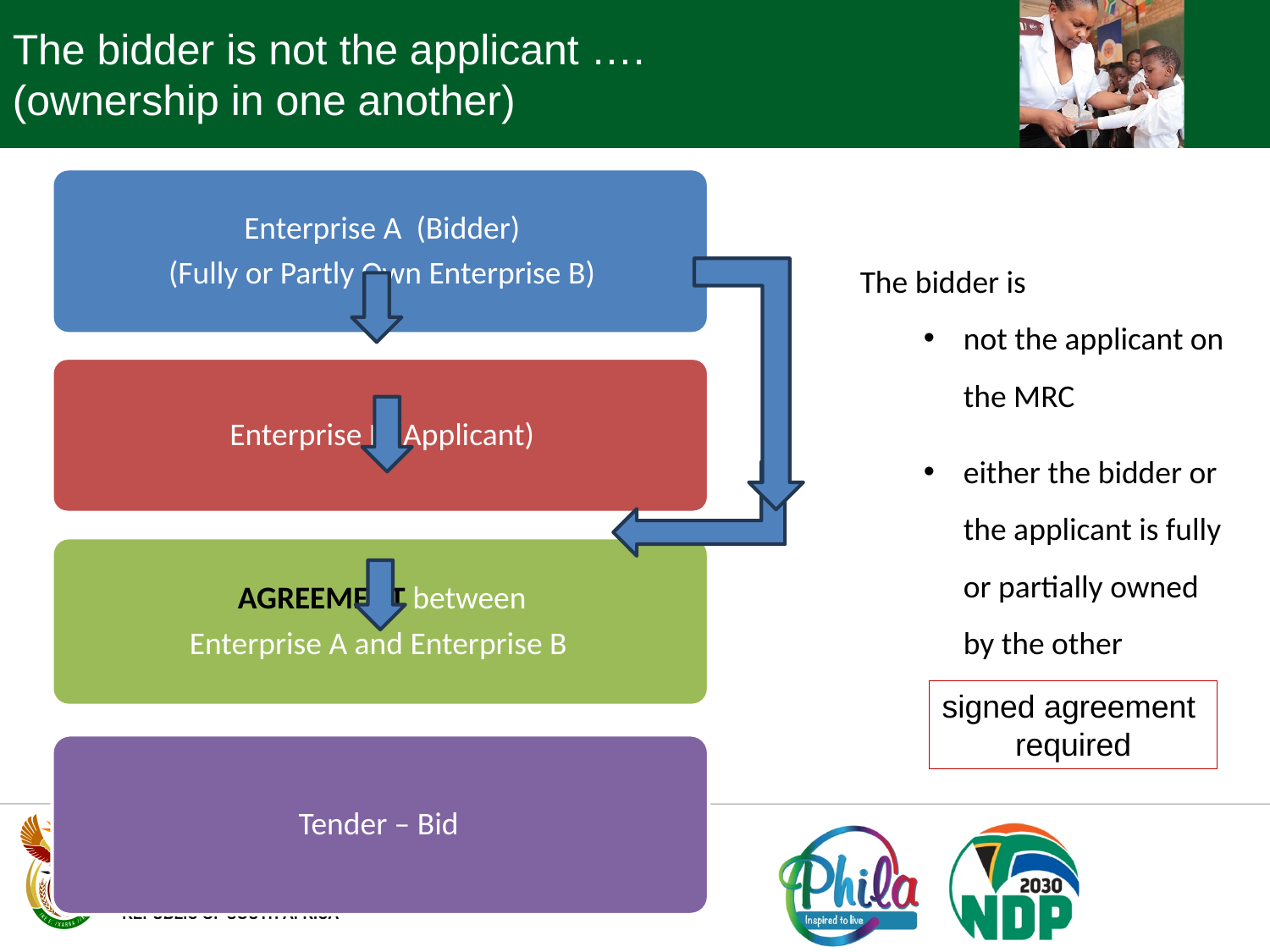

The bidder is not the applicant ….
(ownership in one another)
Enterprise A  (Bidder)
(Fully or Partly Own Enterprise B)
Enterprise B (Applicant)
AGREEMENT between
Enterprise A and Enterprise B
Tender – Bid

The bidder is
not the applicant on the MRC

either the bidder or the applicant is fully or partially owned by the other

signed agreement
required